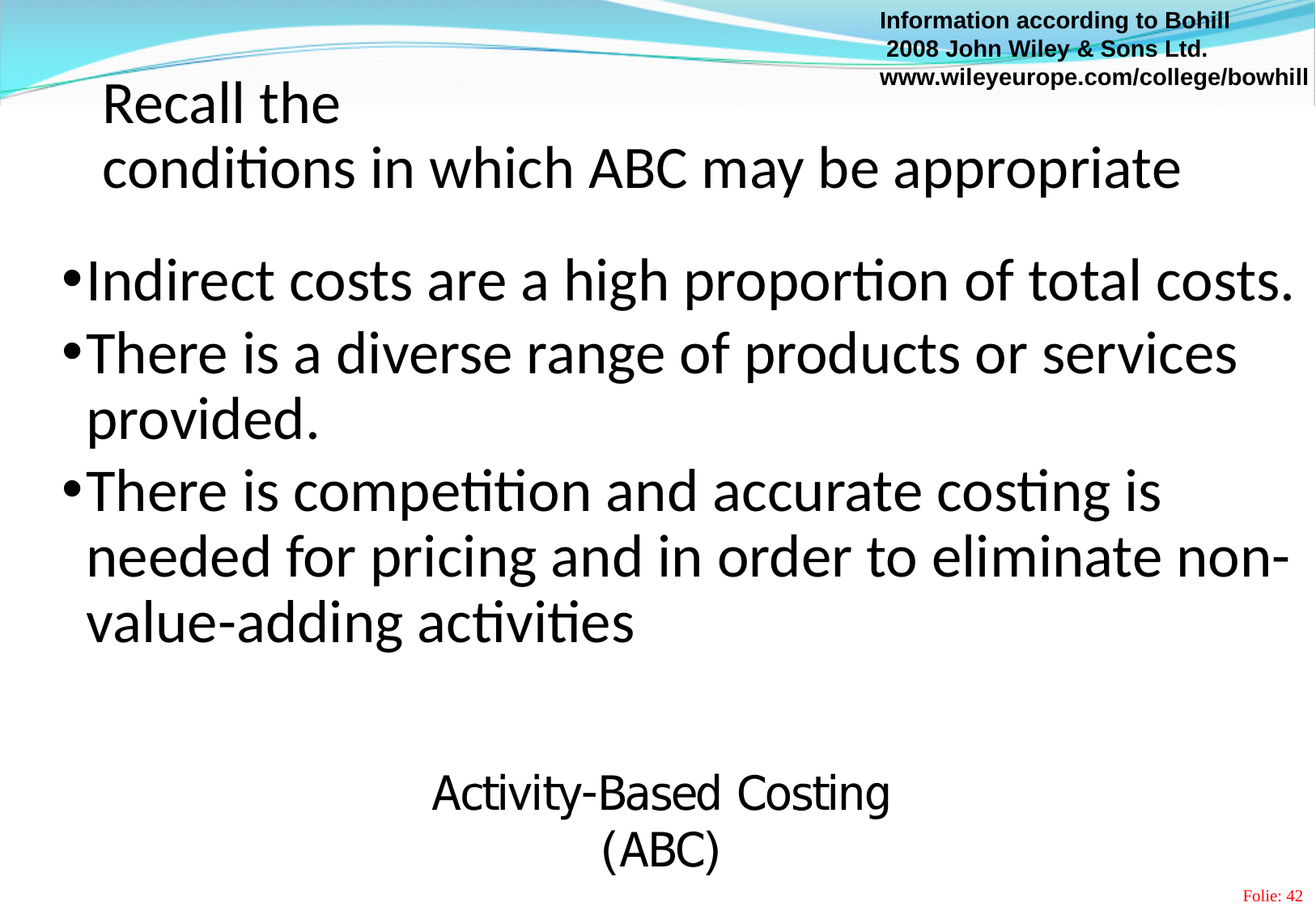

Information according to Bohill
 2008 John Wiley & Sons Ltd.
www.wileyeurope.com/college/bowhill
# Recall the conditions in which ABC may be appropriate
Indirect costs are a high proportion of total costs.
There is a diverse range of products or services provided.
There is competition and accurate costing is needed for pricing and in order to eliminate non-value-adding activities
Activity-Based Costing (ABC)